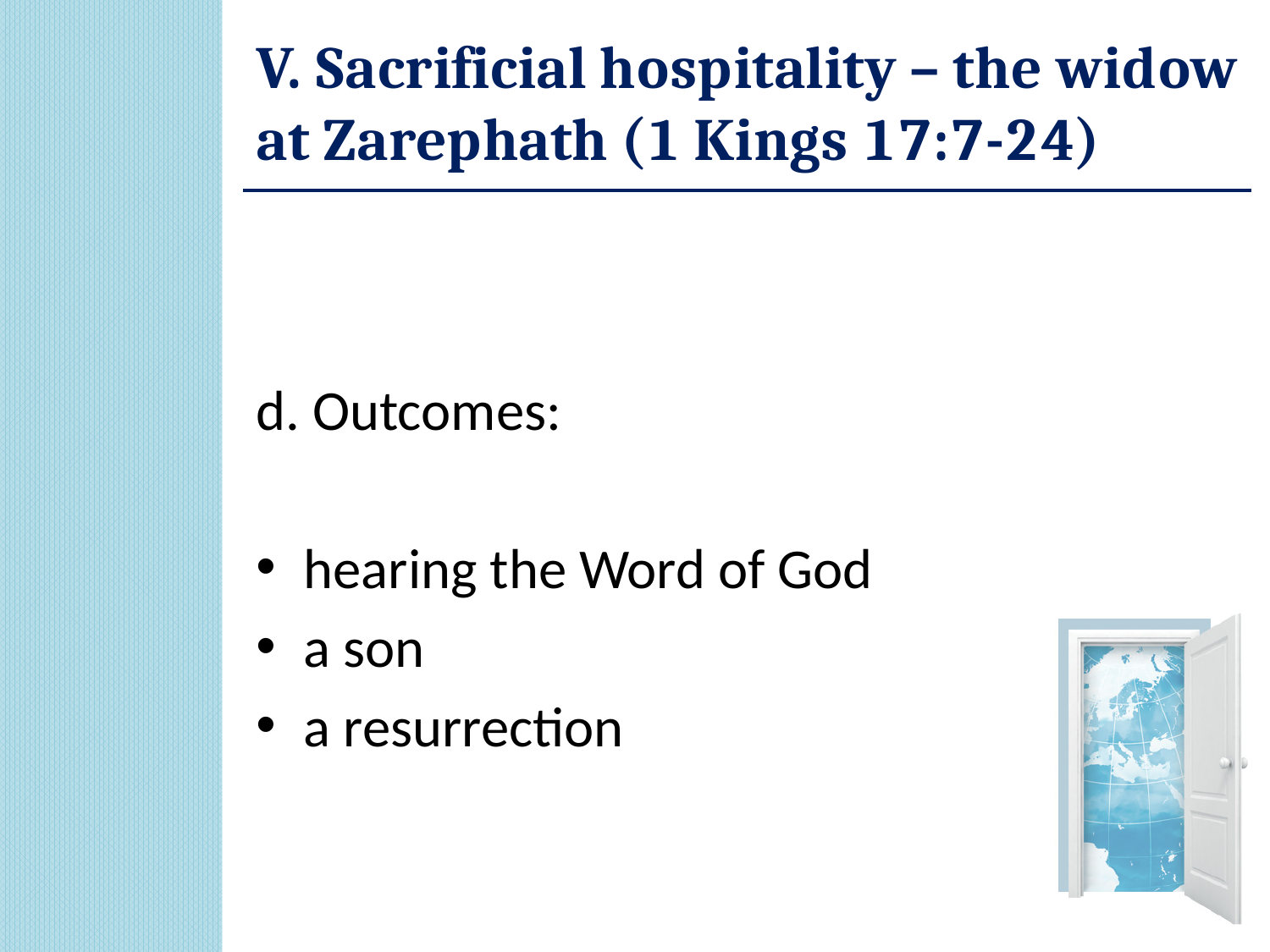

# V. Sacrificial hospitality – the widow at Zarephath (1 Kings 17:7-24)
d. Outcomes:

hearing the Word of God
a son
a resurrection